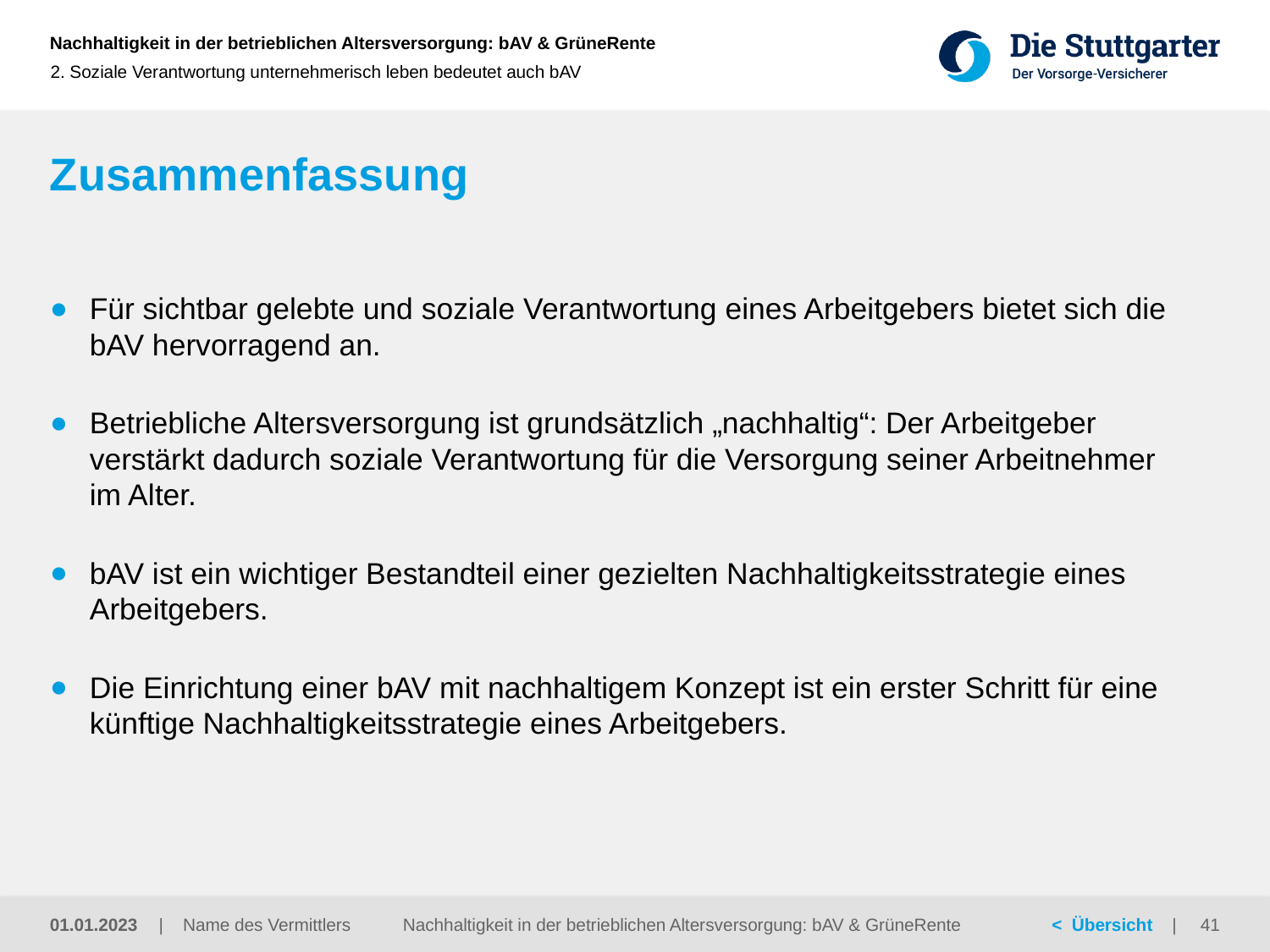

2. Soziale Verantwortung unternehmerisch leben bedeutet auch bAV
# Zusammenfassung
Für sichtbar gelebte und soziale Verantwortung eines Arbeitgebers bietet sich die bAV hervorragend an.
Betriebliche Altersversorgung ist grundsätzlich „nachhaltig“: Der Arbeitgeber verstärkt dadurch soziale Verantwortung für die Versorgung seiner Arbeitnehmer
im Alter.
bAV ist ein wichtiger Bestandteil einer gezielten Nachhaltigkeitsstrategie eines Arbeitgebers.
Die Einrichtung einer bAV mit nachhaltigem Konzept ist ein erster Schritt für eine künftige Nachhaltigkeitsstrategie eines Arbeitgebers.
Nachhaltigkeit in der betrieblichen Altersversorgung: bAV & GrüneRente
01.01.2023
41